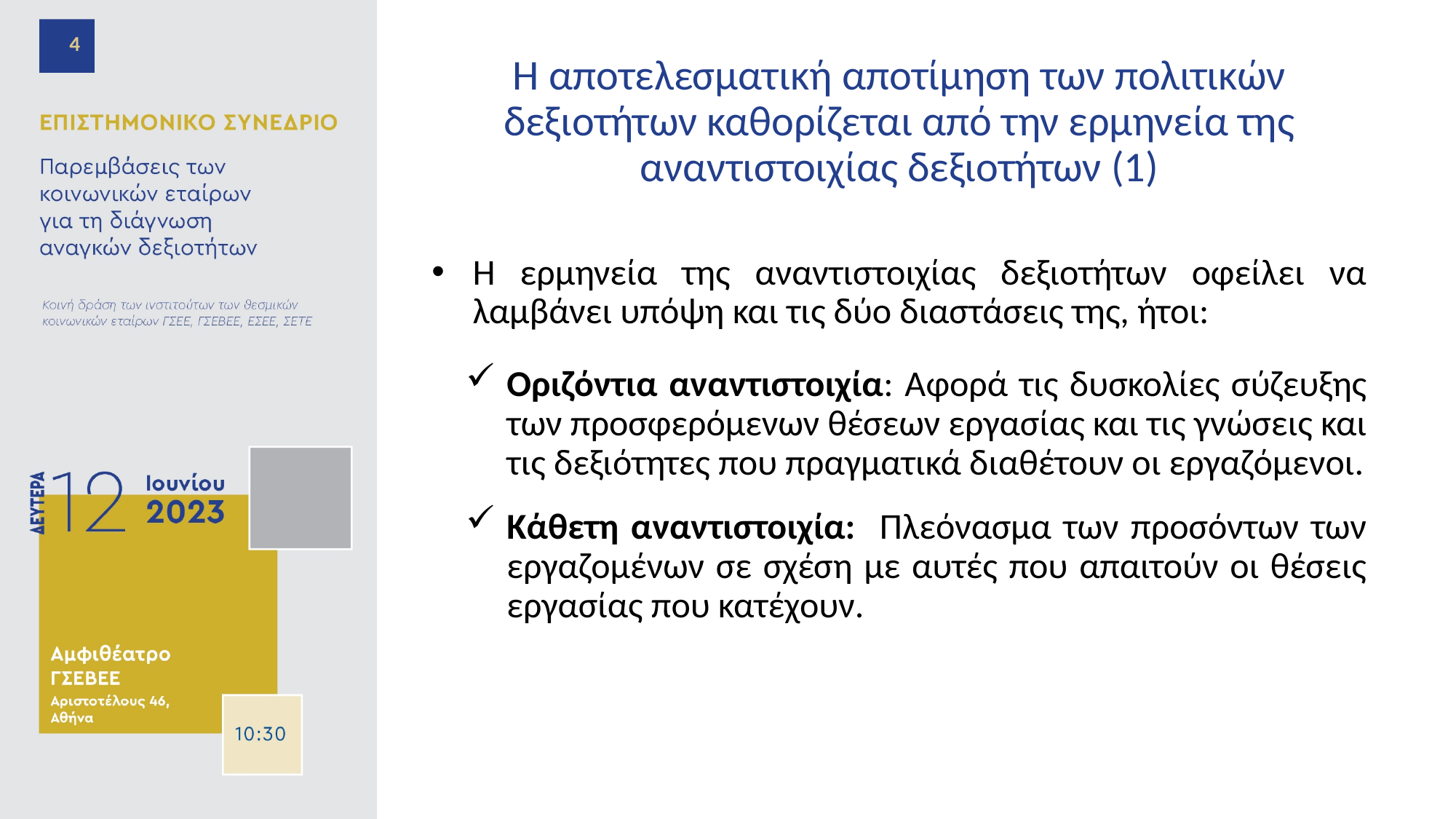

4
# Η αποτελεσματική αποτίμηση των πολιτικών δεξιοτήτων καθορίζεται από την ερμηνεία της αναντιστοιχίας δεξιοτήτων (1)
Η ερμηνεία της αναντιστοιχίας δεξιοτήτων οφείλει να λαμβάνει υπόψη και τις δύο διαστάσεις της, ήτοι:
Οριζόντια αναντιστοιχία: Αφορά τις δυσκολίες σύζευξης των προσφερόμενων θέσεων εργασίας και τις γνώσεις και τις δεξιότητες που πραγματικά διαθέτουν οι εργαζόμενοι.
Κάθετη αναντιστοιχία:  Πλεόνασμα των προσόντων των εργαζομένων σε σχέση με αυτές που απαιτούν οι θέσεις εργασίας που κατέχουν.